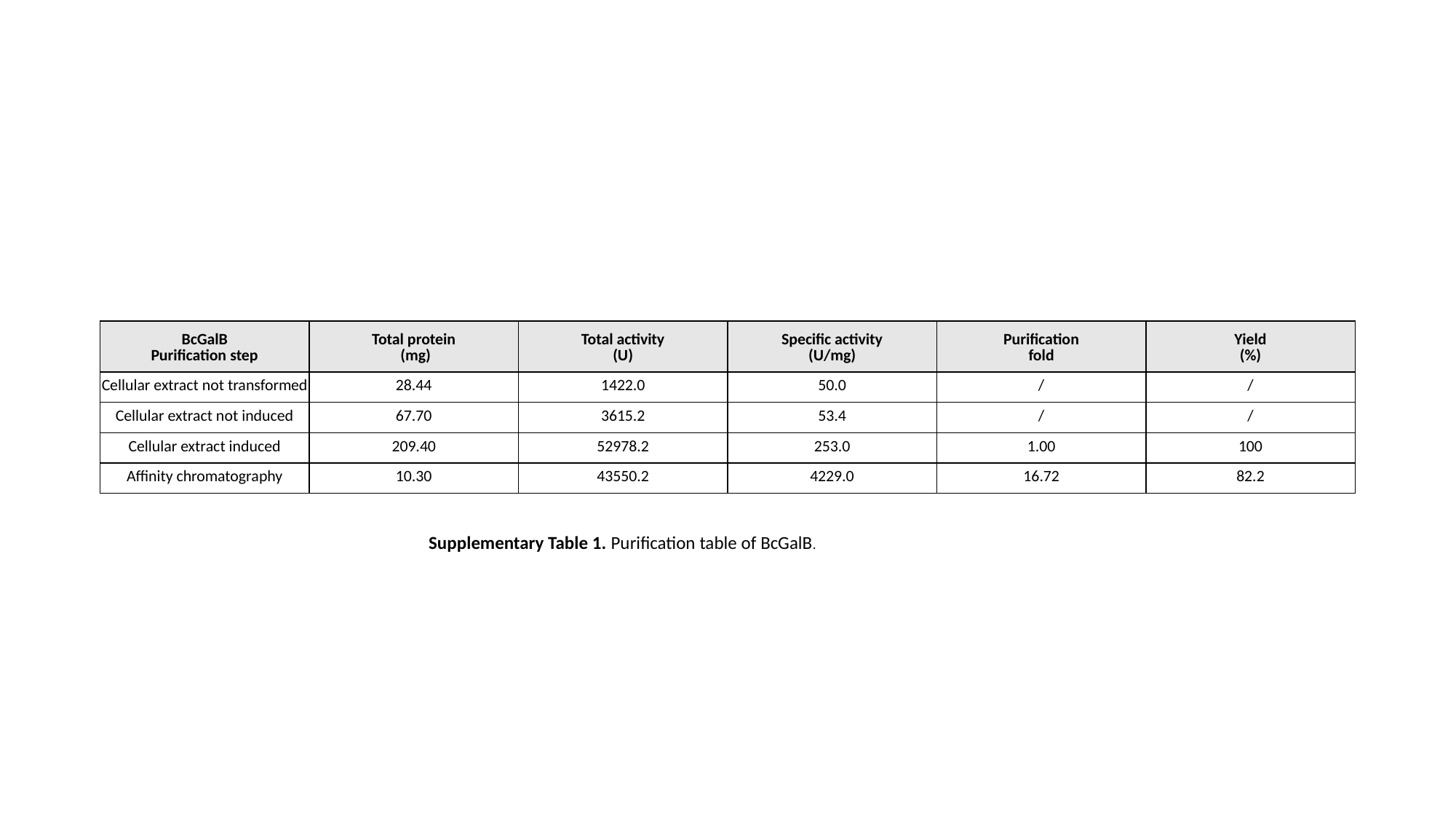

| BcGalB Purification step | Total protein  (mg) | Total activity (U) | Specific activity (U/mg) | Purification fold | Yield (%) |
| --- | --- | --- | --- | --- | --- |
| Cellular extract not transformed | 28.44 | 1422.0 | 50.0 | / | / |
| Cellular extract not induced | 67.70 | 3615.2 | 53.4 | / | / |
| Cellular extract induced | 209.40 | 52978.2 | 253.0 | 1.00 | 100 |
| Affinity chromatography | 10.30 | 43550.2 | 4229.0 | 16.72 | 82.2 |
Supplementary Table 1. Purification table of BcGalB.